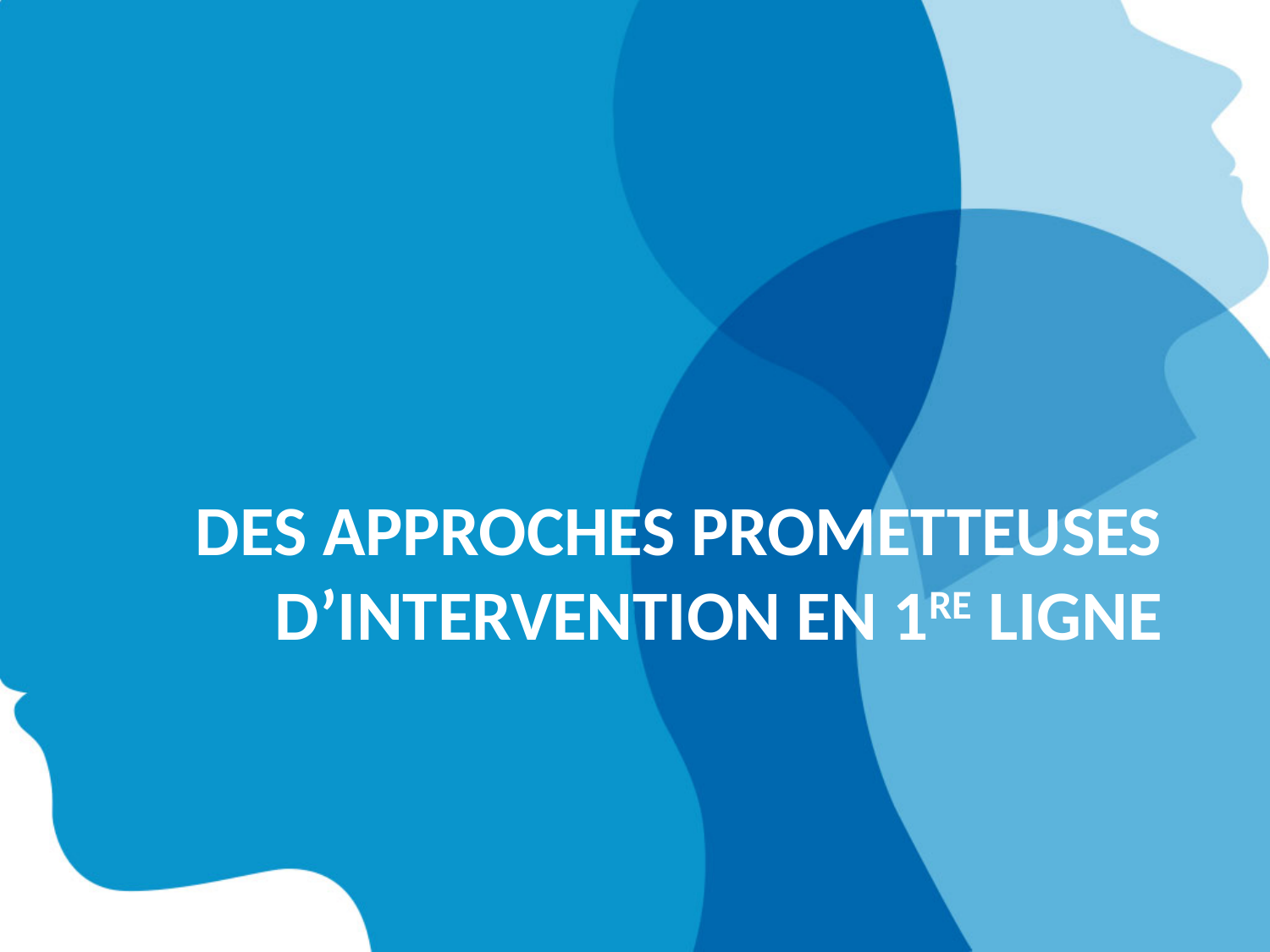

# Des approches prometteuses d’intervention en 1re ligne